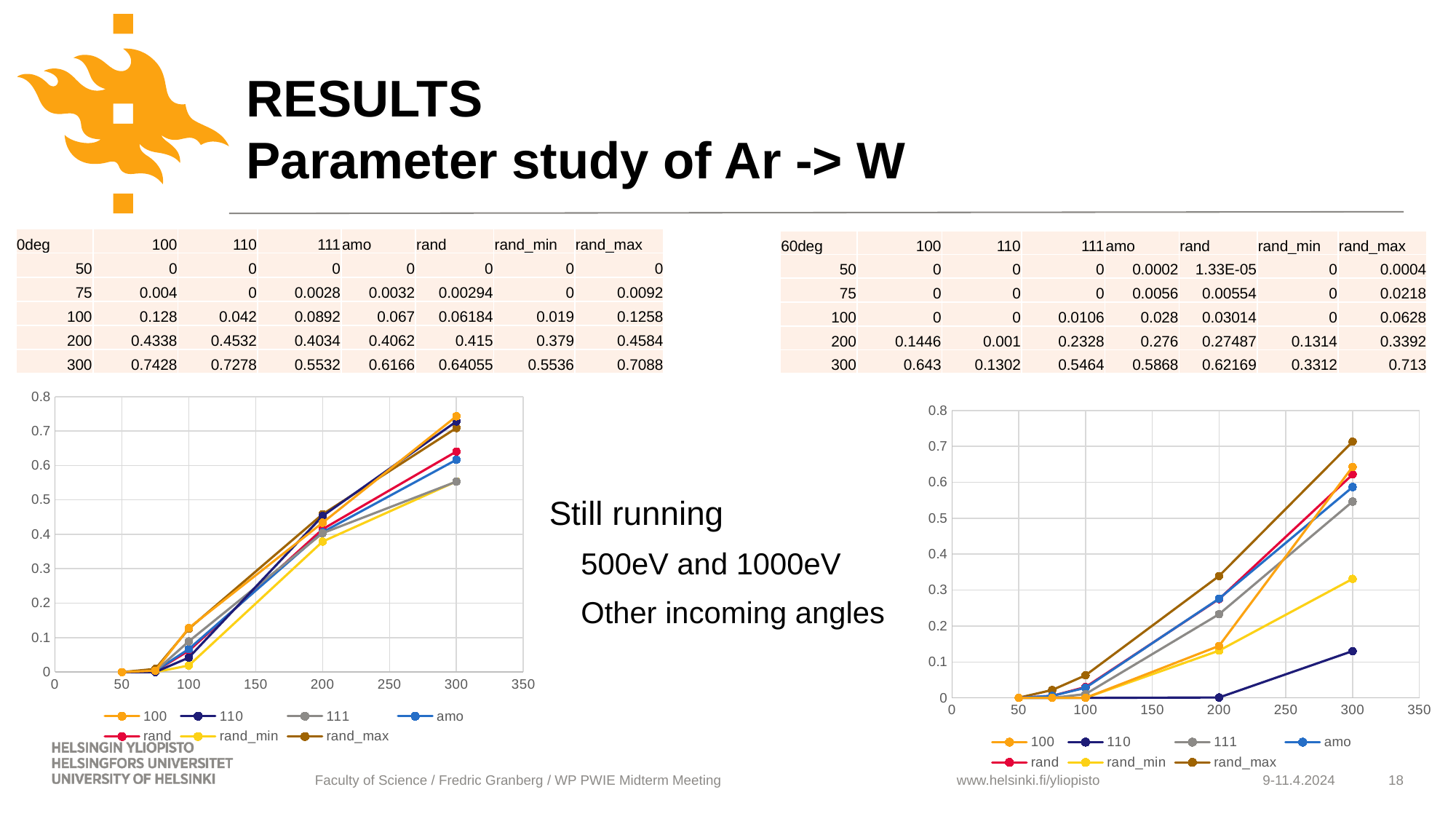

# RESULTS Parameter study of Ar -> W
| 0deg | 100 | 110 | 111 | amo | rand | rand\_min | rand\_max |
| --- | --- | --- | --- | --- | --- | --- | --- |
| 50 | 0 | 0 | 0 | 0 | 0 | 0 | 0 |
| 75 | 0.004 | 0 | 0.0028 | 0.0032 | 0.00294 | 0 | 0.0092 |
| 100 | 0.128 | 0.042 | 0.0892 | 0.067 | 0.06184 | 0.019 | 0.1258 |
| 200 | 0.4338 | 0.4532 | 0.4034 | 0.4062 | 0.415 | 0.379 | 0.4584 |
| 300 | 0.7428 | 0.7278 | 0.5532 | 0.6166 | 0.64055 | 0.5536 | 0.7088 |
| 60deg | 100 | 110 | 111 | amo | rand | rand\_min | rand\_max |
| --- | --- | --- | --- | --- | --- | --- | --- |
| 50 | 0 | 0 | 0 | 0.0002 | 1.33E-05 | 0 | 0.0004 |
| 75 | 0 | 0 | 0 | 0.0056 | 0.00554 | 0 | 0.0218 |
| 100 | 0 | 0 | 0.0106 | 0.028 | 0.03014 | 0 | 0.0628 |
| 200 | 0.1446 | 0.001 | 0.2328 | 0.276 | 0.27487 | 0.1314 | 0.3392 |
| 300 | 0.643 | 0.1302 | 0.5464 | 0.5868 | 0.62169 | 0.3312 | 0.713 |

### Chart

| Category | 100 | 110 | 111 | amo | rand | rand_min | rand_max |
|---|---|---|---|---|---|---|---|

### Chart

| Category | 100 | 110 | 111 | amo | rand | rand_min | rand_max |
|---|---|---|---|---|---|---|---|
Still running
500eV and 1000eV
Other incoming angles
Faculty of Science / Fredric Granberg / WP PWIE Midterm Meeting
9-11.4.2024
18